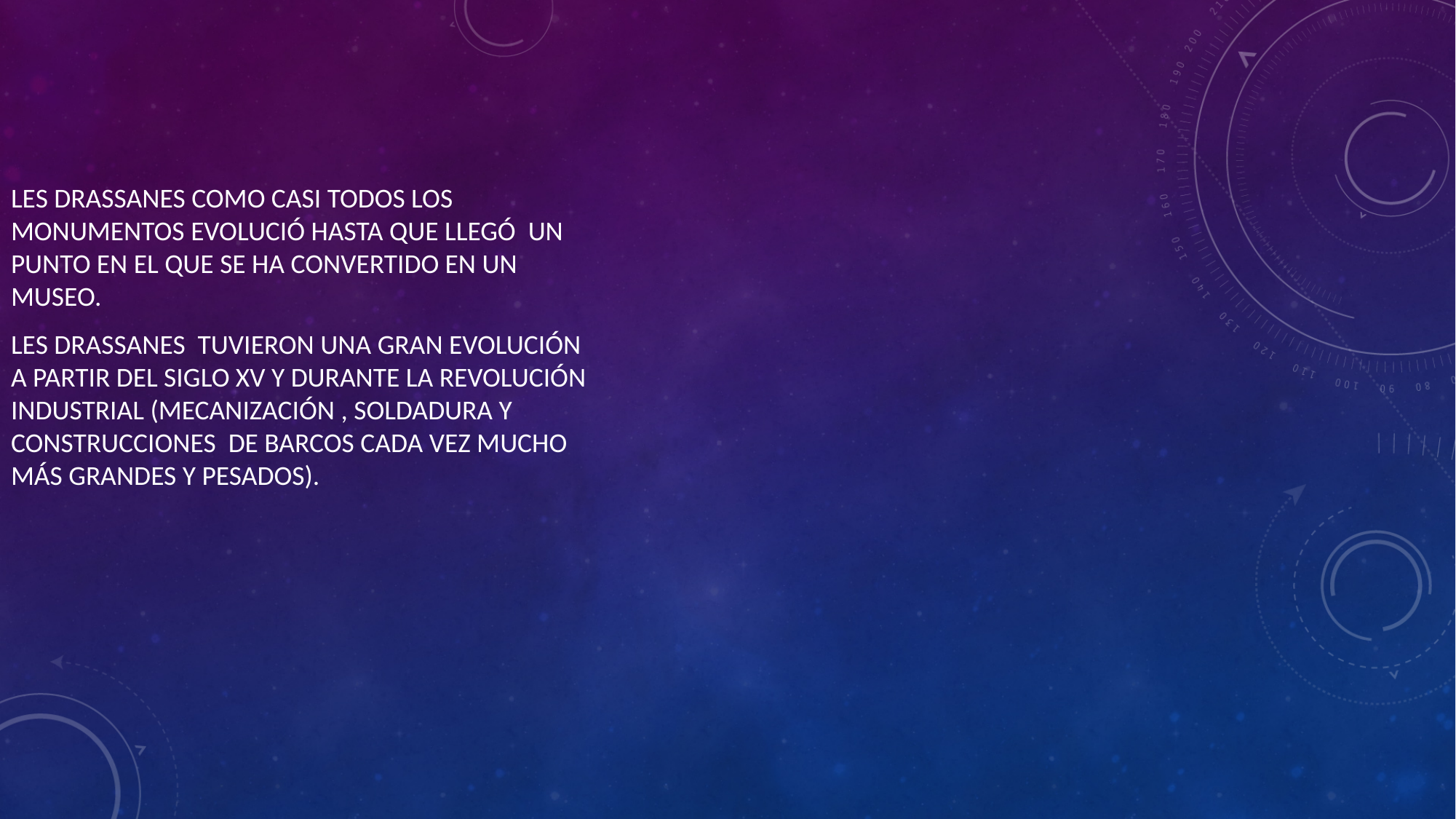

LES DRASSANES COMO CASI TODOS LOS MONUMENTOS EVOLUCIÓ HASTA QUE LLEGÓ  UN PUNTO EN EL QUE SE HA CONVERTIDO EN UN MUSEO.
LES DRASSANES  TUVIERON UNA GRAN EVOLUCIÓN A PARTIR DEL SIGLO XV Y DURANTE LA REVOLUCIÓN INDUSTRIAL (MECANIZACIÓN , SOLDADURA Y CONSTRUCCIONES  DE BARCOS CADA VEZ MUCHO  MÁS GRANDES Y PESADOS).